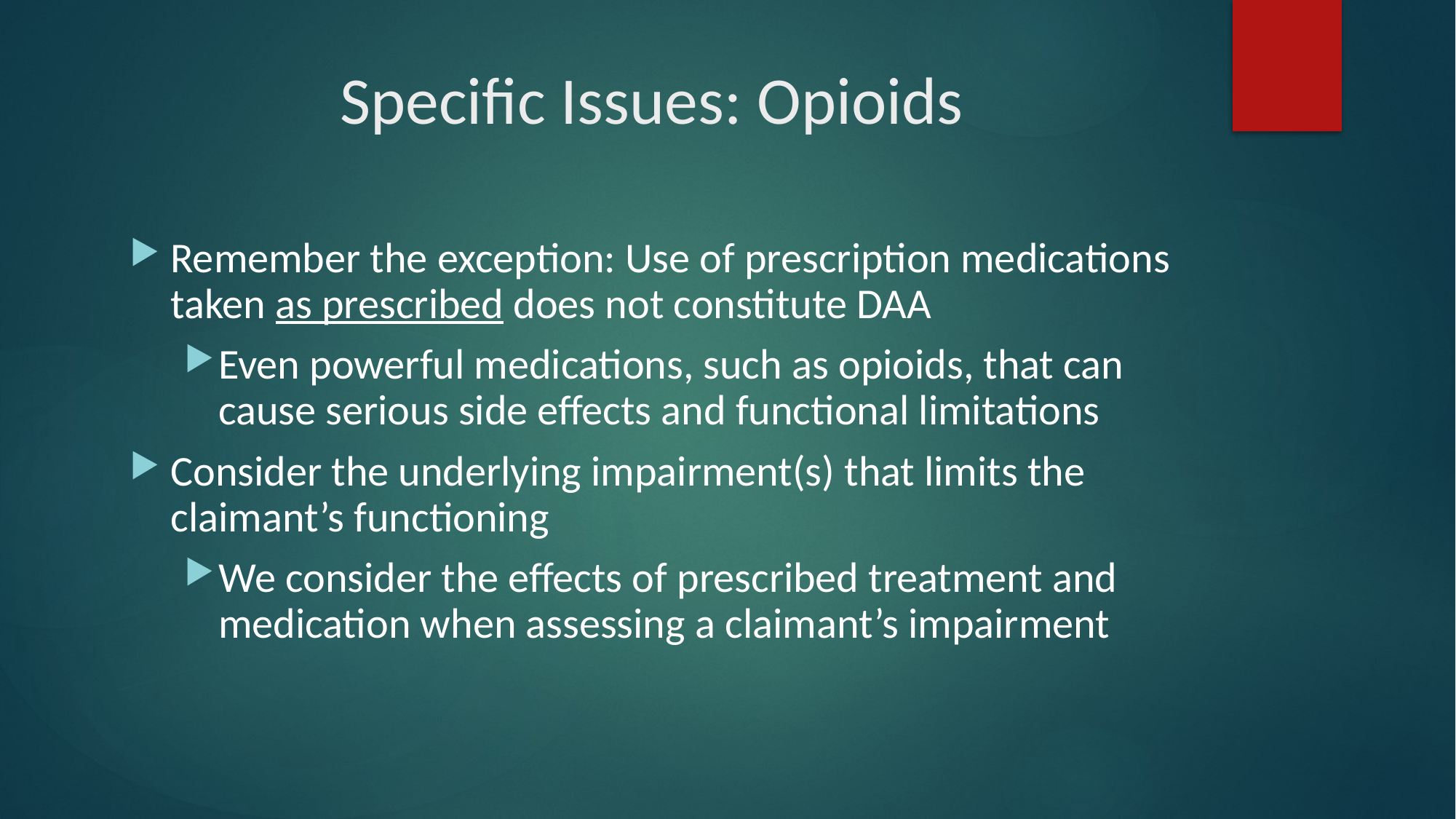

# Specific Issues: Opioids
Remember the exception: Use of prescription medications taken as prescribed does not constitute DAA
Even powerful medications, such as opioids, that can cause serious side effects and functional limitations
Consider the underlying impairment(s) that limits the claimant’s functioning
We consider the effects of prescribed treatment and medication when assessing a claimant’s impairment